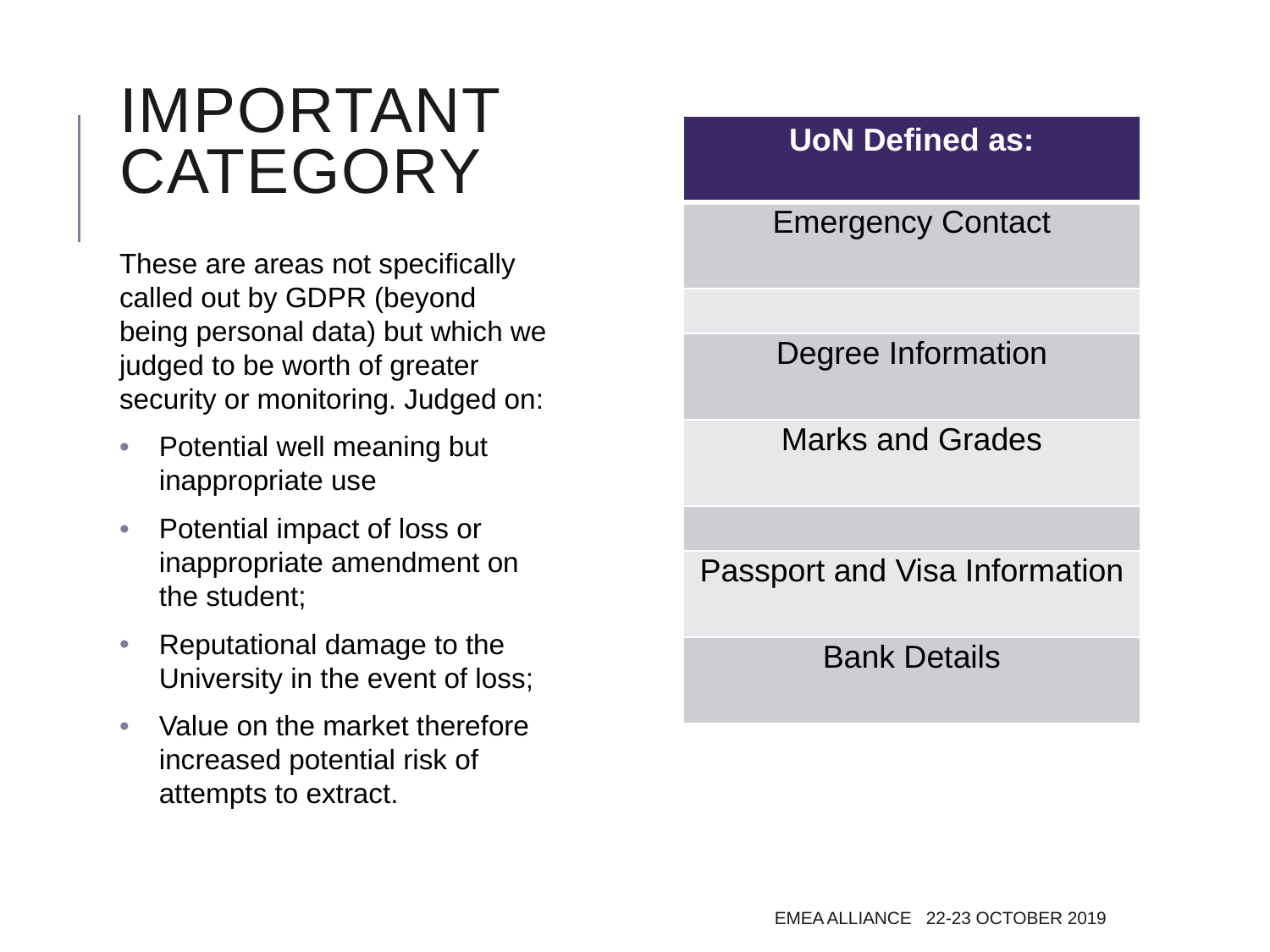

# Important Category
| UoN Defined as: |
| --- |
| Emergency Contact |
|  |
| Degree Information |
| Marks and Grades |
|  |
| Passport and Visa Information |
| Bank Details |
These are areas not specifically called out by GDPR (beyond being personal data) but which we judged to be worth of greater security or monitoring. Judged on:
Potential well meaning but inappropriate use
Potential impact of loss or inappropriate amendment on the student;
Reputational damage to the University in the event of loss;
Value on the market therefore increased potential risk of attempts to extract.
EMEA Alliance   22-23 October 2019